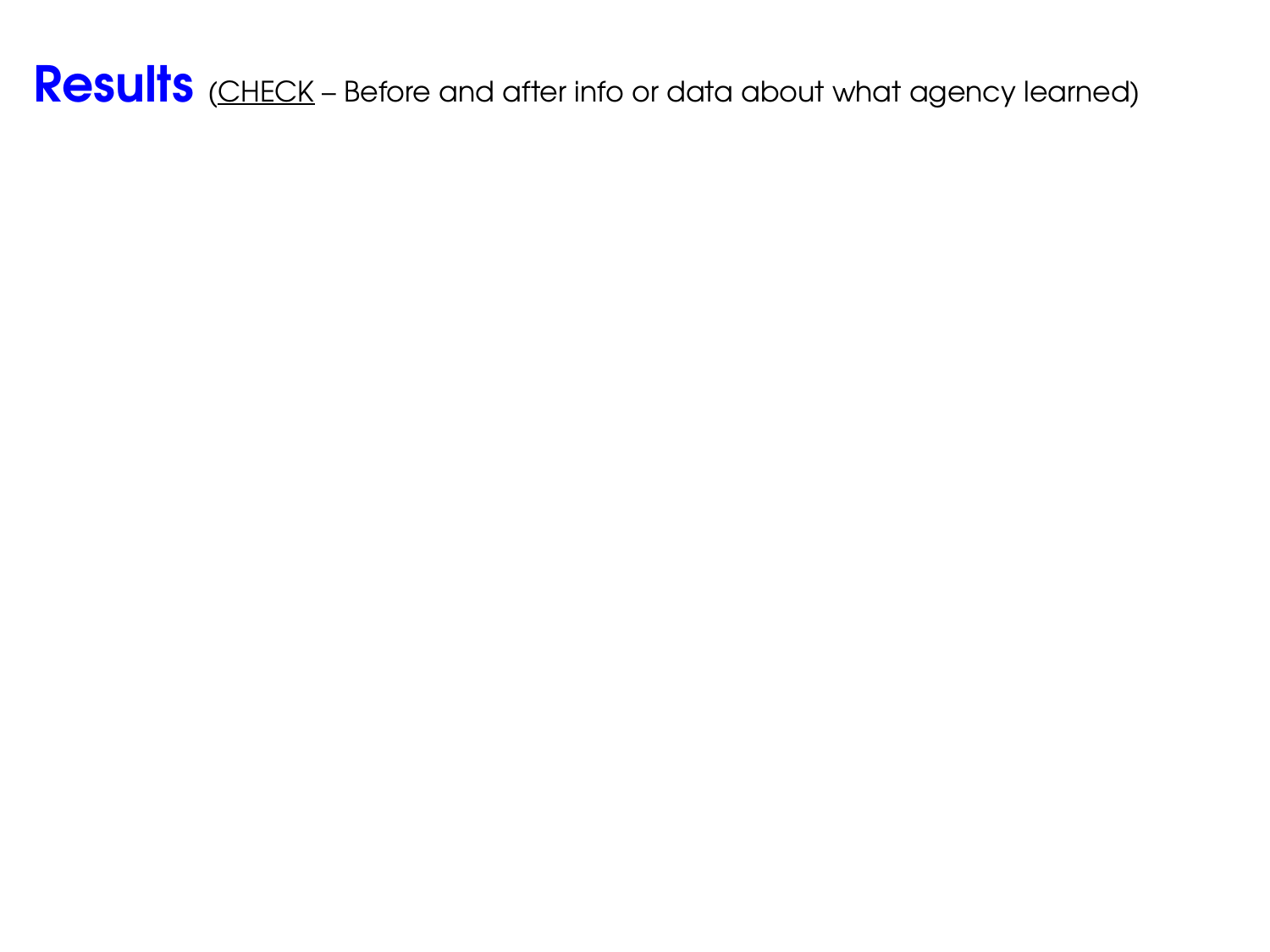

# Results (CHECK – Before and after info or data about what agency learned)